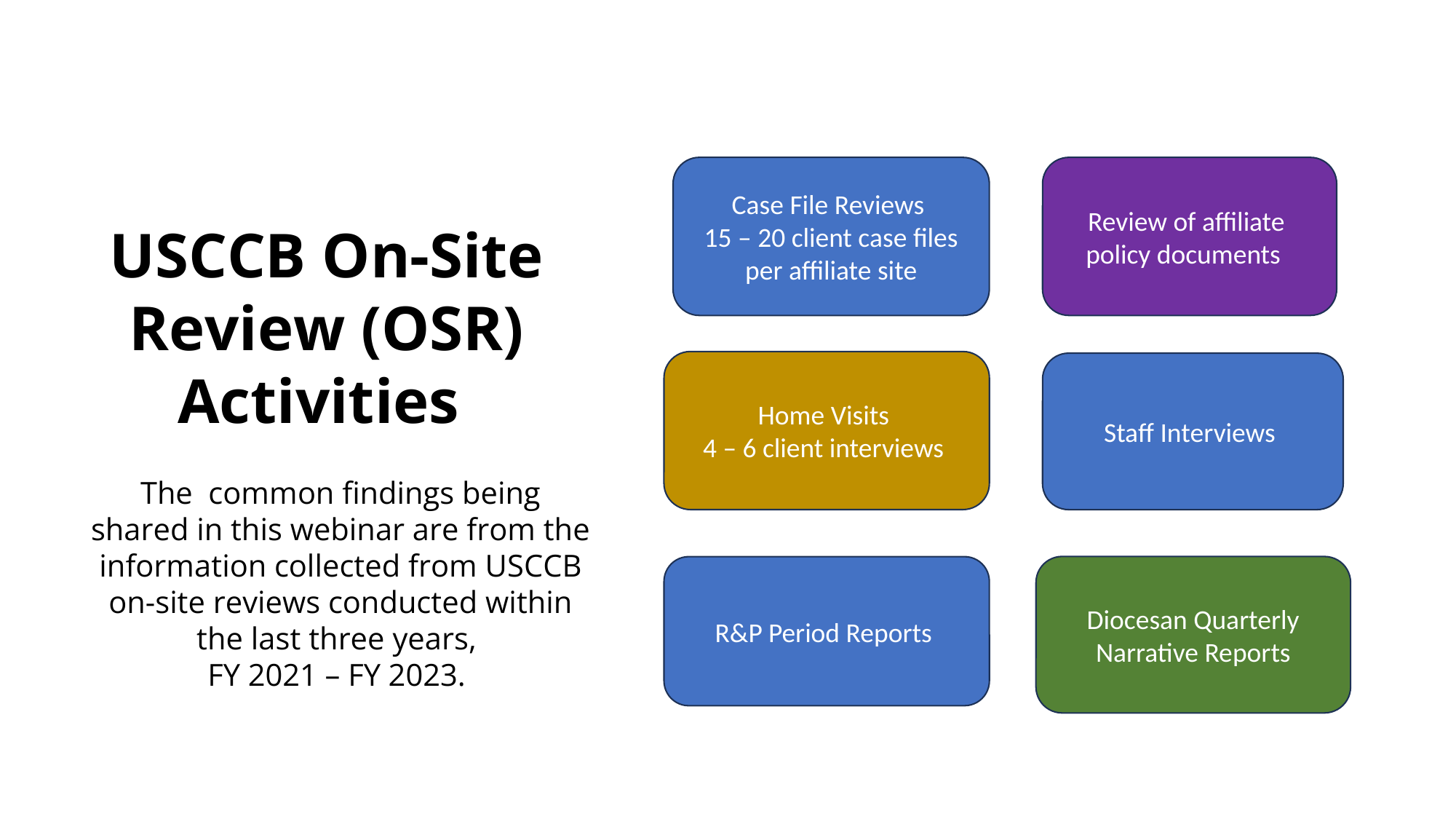

Review of affiliate
policy documents
Case File Reviews
15 – 20 client case files per affiliate site
USCCB On-Site Review (OSR) Activities
Home Visits
4 – 6 client interviews
Staff Interviews
The  common findings being shared in this webinar are from the information collected from USCCB on-site reviews conducted within the last three years,
FY 2021 – FY 2023.
Diocesan Quarterly Narrative Reports
R&P Period Reports